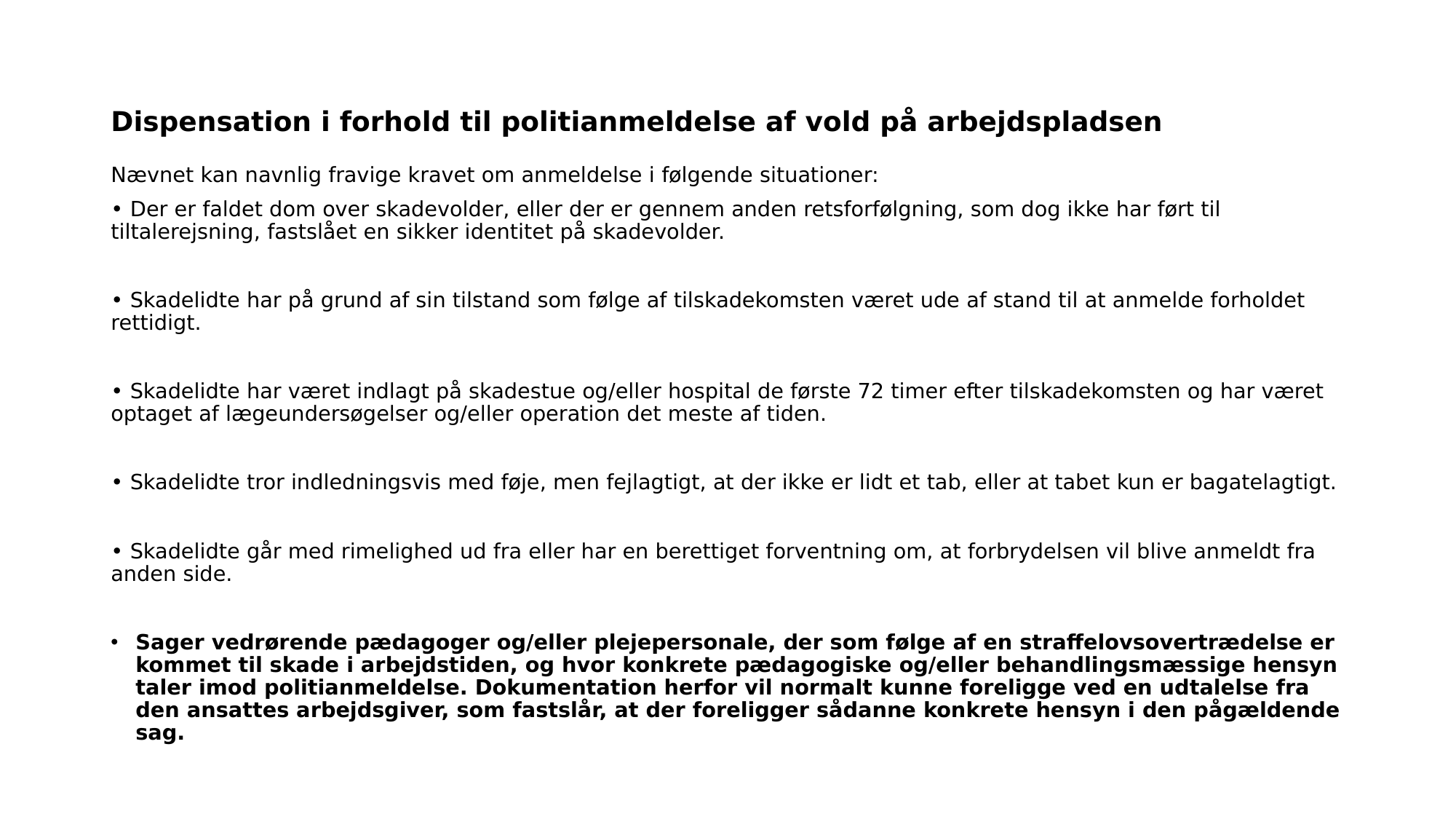

# Dispensation i forhold til politianmeldelse af vold på arbejdspladsen
Nævnet kan navnlig fravige kravet om anmeldelse i følgende situationer:
• Der er faldet dom over skadevolder, eller der er gennem anden retsforfølgning, som dog ikke har ført til tiltalerejsning, fastslået en sikker identitet på skadevolder.

• Skadelidte har på grund af sin tilstand som følge af tilskadekomsten været ude af stand til at anmelde forholdet rettidigt.

• Skadelidte har været indlagt på skadestue og/eller hospital de første 72 timer efter tilskadekomsten og har været optaget af lægeundersøgelser og/eller operation det meste af tiden.

• Skadelidte tror indledningsvis med føje, men fejlagtigt, at der ikke er lidt et tab, eller at tabet kun er bagatelagtigt.

• Skadelidte går med rimelighed ud fra eller har en berettiget forventning om, at forbrydelsen vil blive anmeldt fra anden side.

Sager vedrørende pædagoger og/eller plejepersonale, der som følge af en straffelovsovertrædelse er kommet til skade i arbejdstiden, og hvor konkrete pædagogiske og/eller behandlingsmæssige hensyn taler imod politianmeldelse. Dokumentation herfor vil normalt kunne foreligge ved en udtalelse fra den ansattes arbejdsgiver, som fastslår, at der foreligger sådanne konkrete hensyn i den pågældende sag.